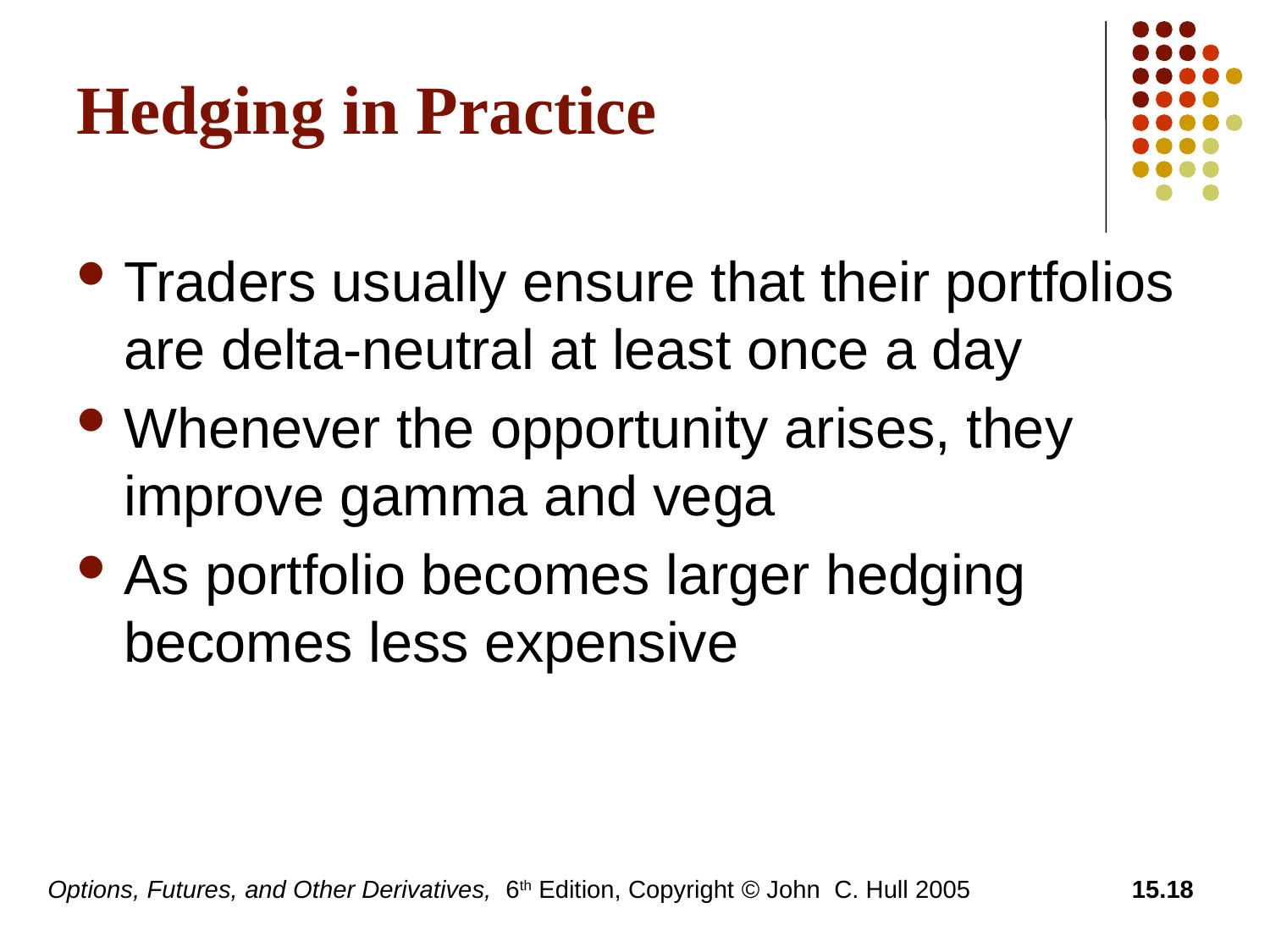

# Hedging in Practice
Traders usually ensure that their portfolios are delta-neutral at least once a day
Whenever the opportunity arises, they  improve gamma and vega
As portfolio becomes larger hedging becomes less expensive
Options, Futures, and Other Derivatives,  6th Edition, Copyright © John  C. Hull 2005
15.18